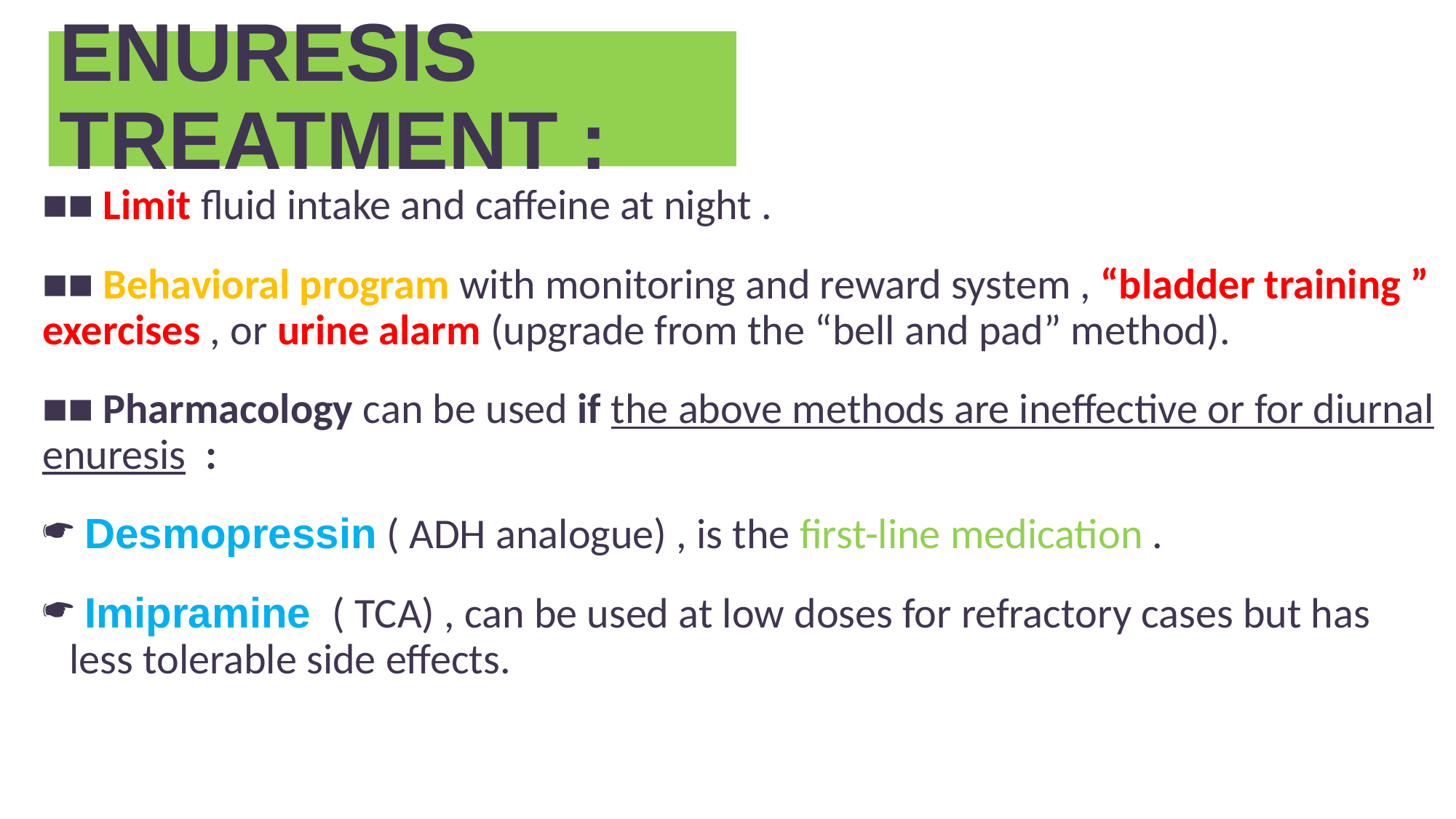

# ENURESIS TREATMENT :
■■ Limit fluid intake and caffeine at night .
■■ Behavioral program with monitoring and reward system , “bladder training ” exercises , or urine alarm (upgrade from the “bell and pad” method).
■■ Pharmacology can be used if the above methods are ineffective or for diurnal enuresis  :
 Desmopressin ( ADH analogue) , is the first-line medication .
 Imipramine  ( TCA) , can be used at low doses for refractory cases but has less tolerable side effects.
9